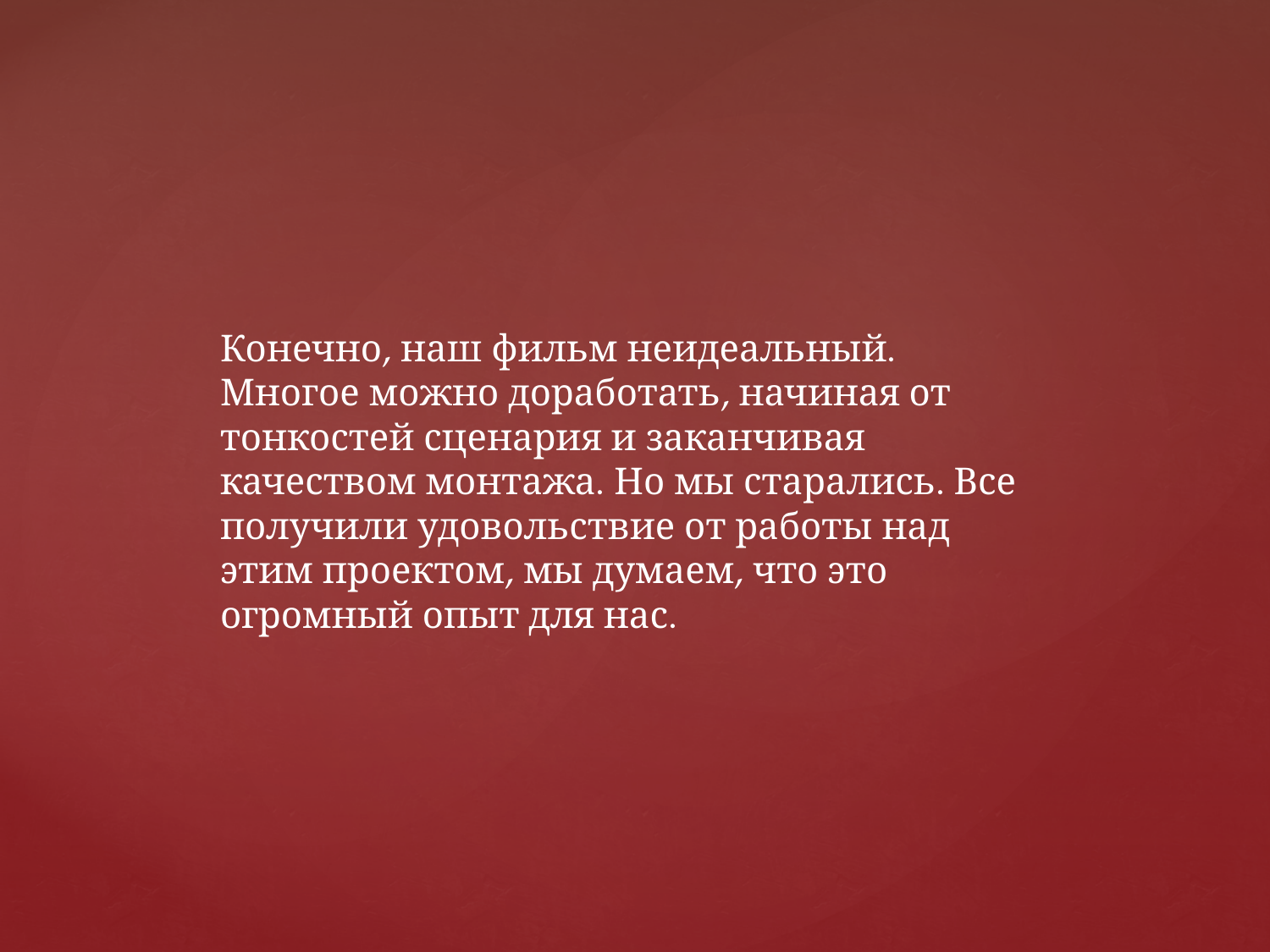

Конечно, наш фильм неидеальный. Многое можно доработать, начиная от тонкостей сценария и заканчивая качеством монтажа. Но мы старались. Все получили удовольствие от работы над этим проектом, мы думаем, что это огромный опыт для нас.